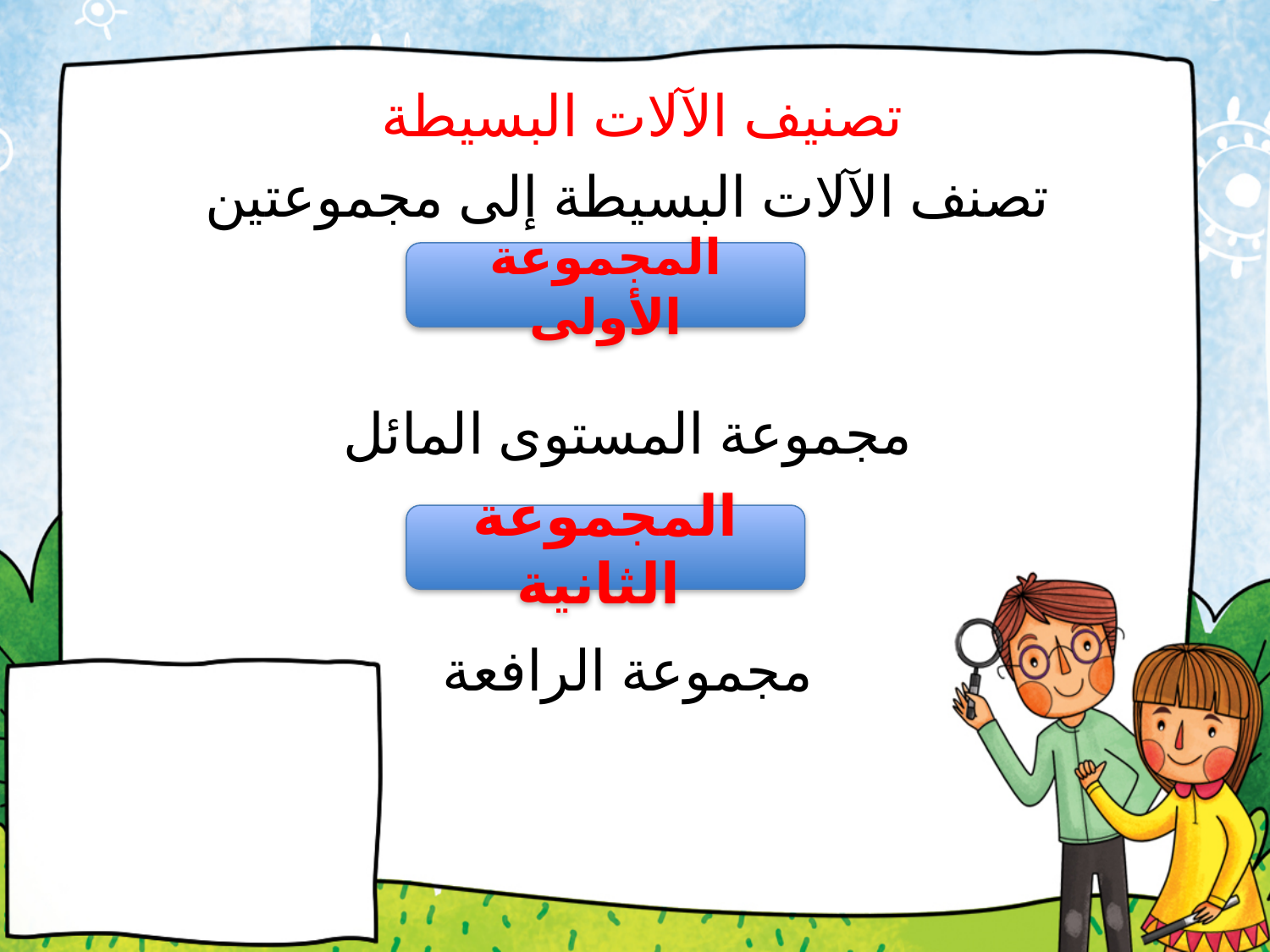

# تصنيف الآلات البسيطة
تصنف الآلات البسيطة إلى مجموعتين

مجموعة المستوى المائل

مجموعة الرافعة
المجموعة الأولى
المجموعة الثانية